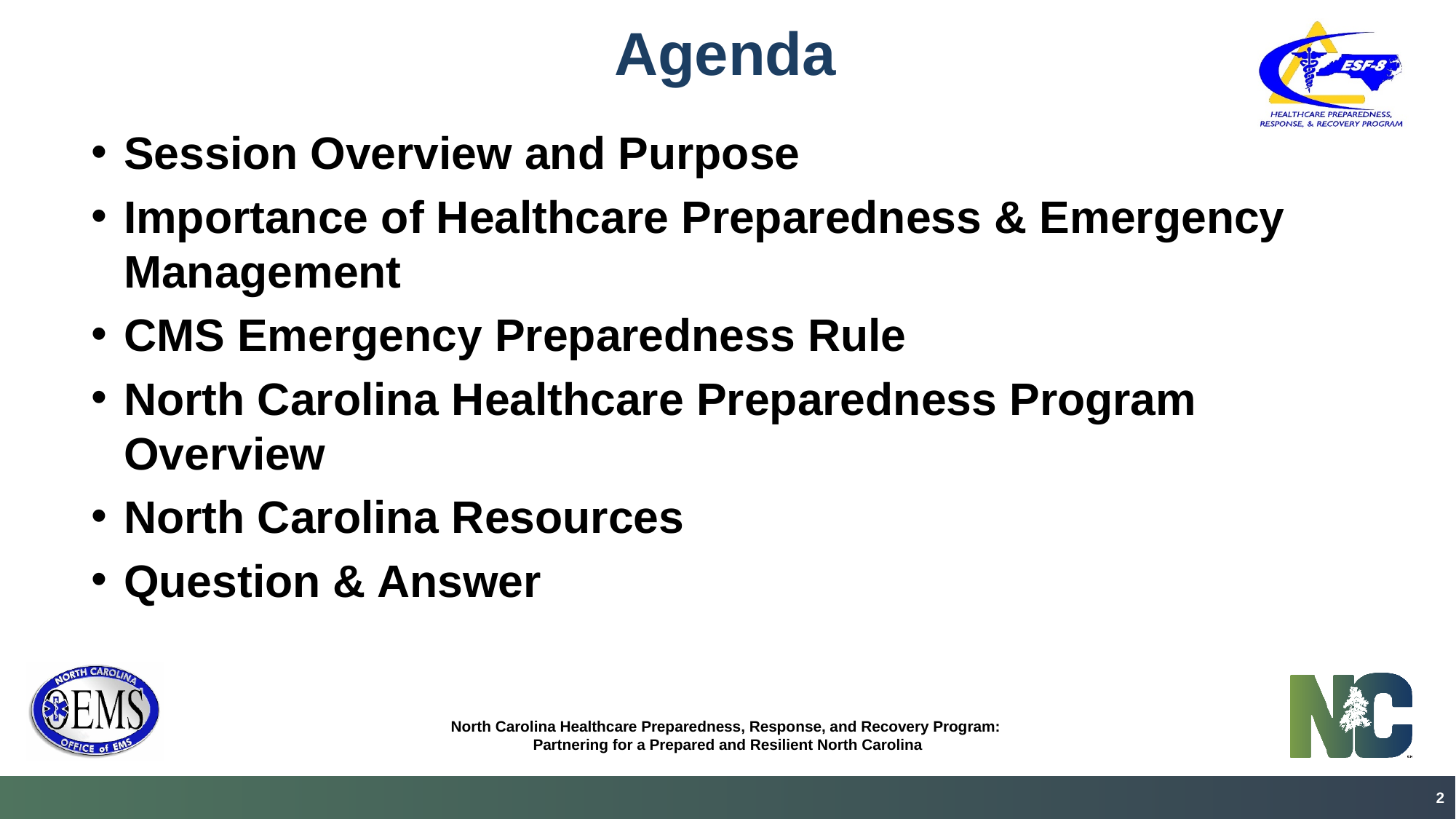

# Agenda
Session Overview and Purpose
Importance of Healthcare Preparedness & Emergency Management
CMS Emergency Preparedness Rule
North Carolina Healthcare Preparedness Program Overview
North Carolina Resources
Question & Answer
2